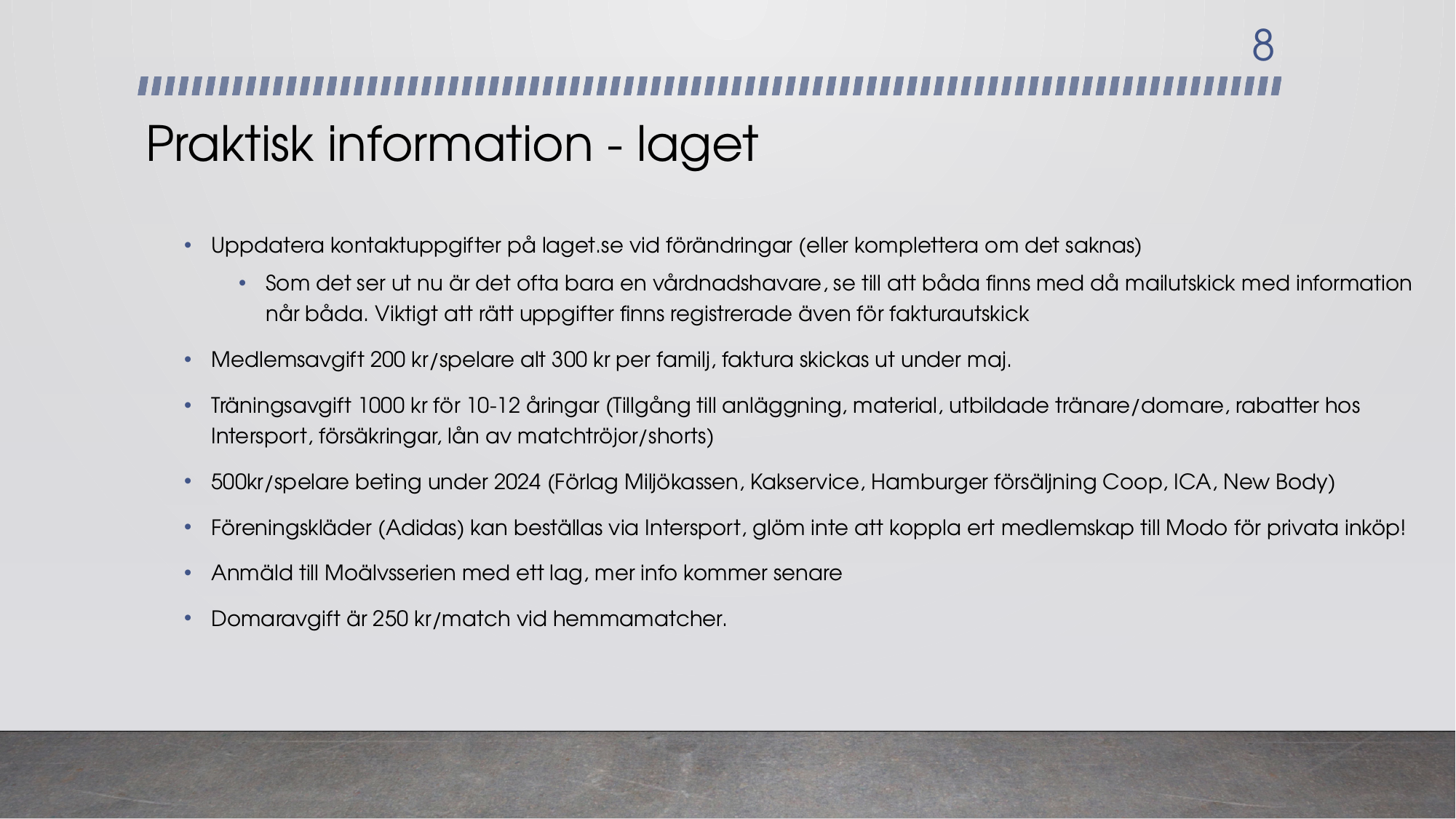

8
# Praktisk information - laget
Uppdatera kontaktuppgifter på laget.se vid förändringar (eller komplettera om det saknas)
Som det ser ut nu är det ofta bara en vårdnadshavare, se till att båda finns med då mailutskick med information når båda. Viktigt att rätt uppgifter finns registrerade även för fakturautskick
Medlemsavgift 200 kr/spelare alt 300 kr per familj, faktura skickas ut under maj.
Träningsavgift 1000 kr för 10-12 åringar (Tillgång till anläggning, material, utbildade tränare/domare, rabatter hos Intersport, försäkringar, lån av matchtröjor/shorts)
500kr/spelare beting under 2024 (Förlag Miljökassen, Kakservice, Hamburger försäljning Coop, ICA, New Body)
Föreningskläder (Adidas) kan beställas via Intersport, glöm inte att koppla ert medlemskap till Modo för privata inköp!
Anmäld till Moälvsserien med ett lag, mer info kommer senare
Domaravgift är 250 kr/match vid hemmamatcher.